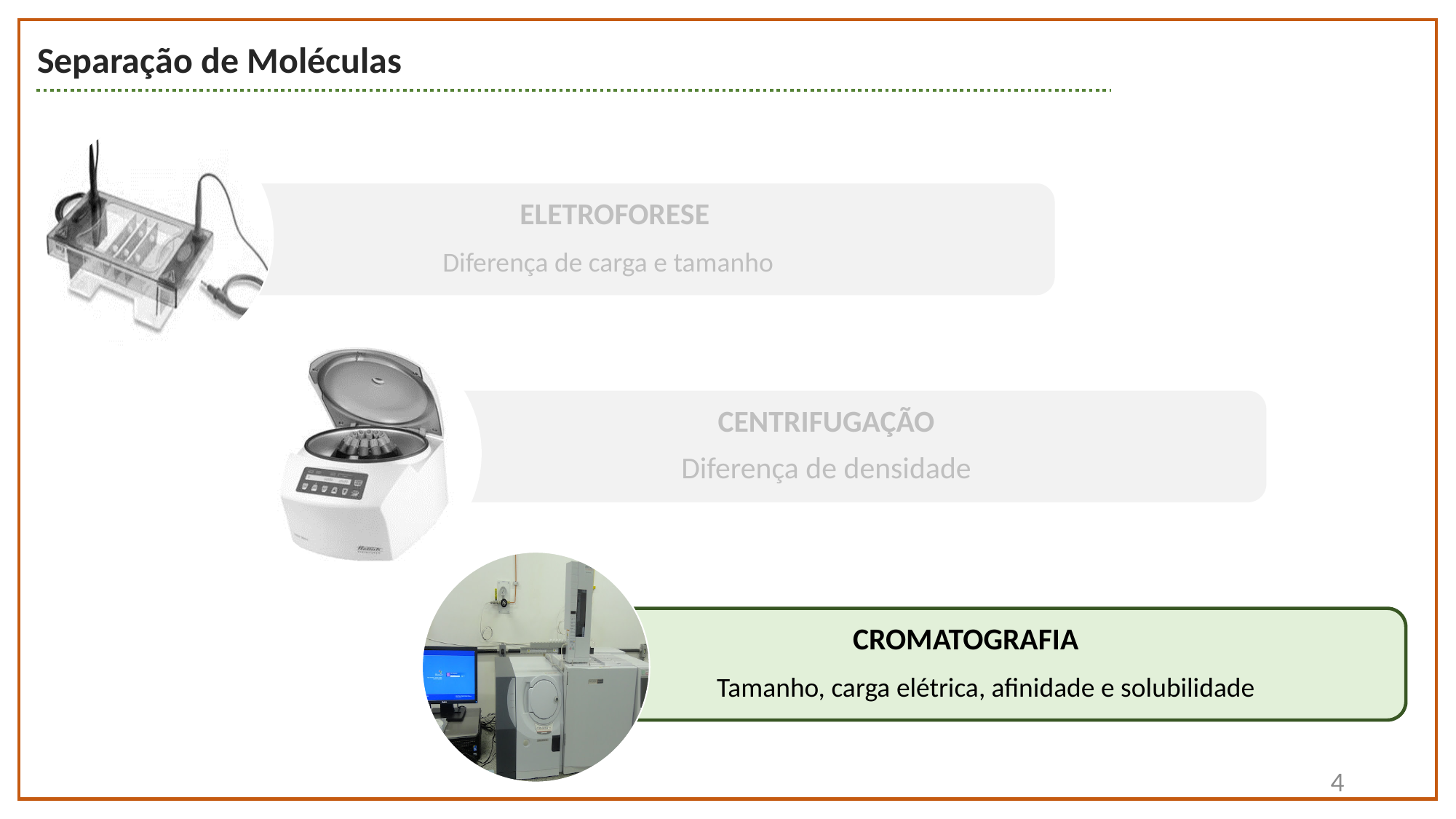

Separação de Moléculas

ELETROFORESE
Diferença de carga e tamanho
Diferença de carga e tamanho

CENTRIFUGAÇÃO
Diferença de densidade
Diferença de densidade

CROMATOGRAFIA
Tamanho, carga elétrica, afinidade e solubilidade
4